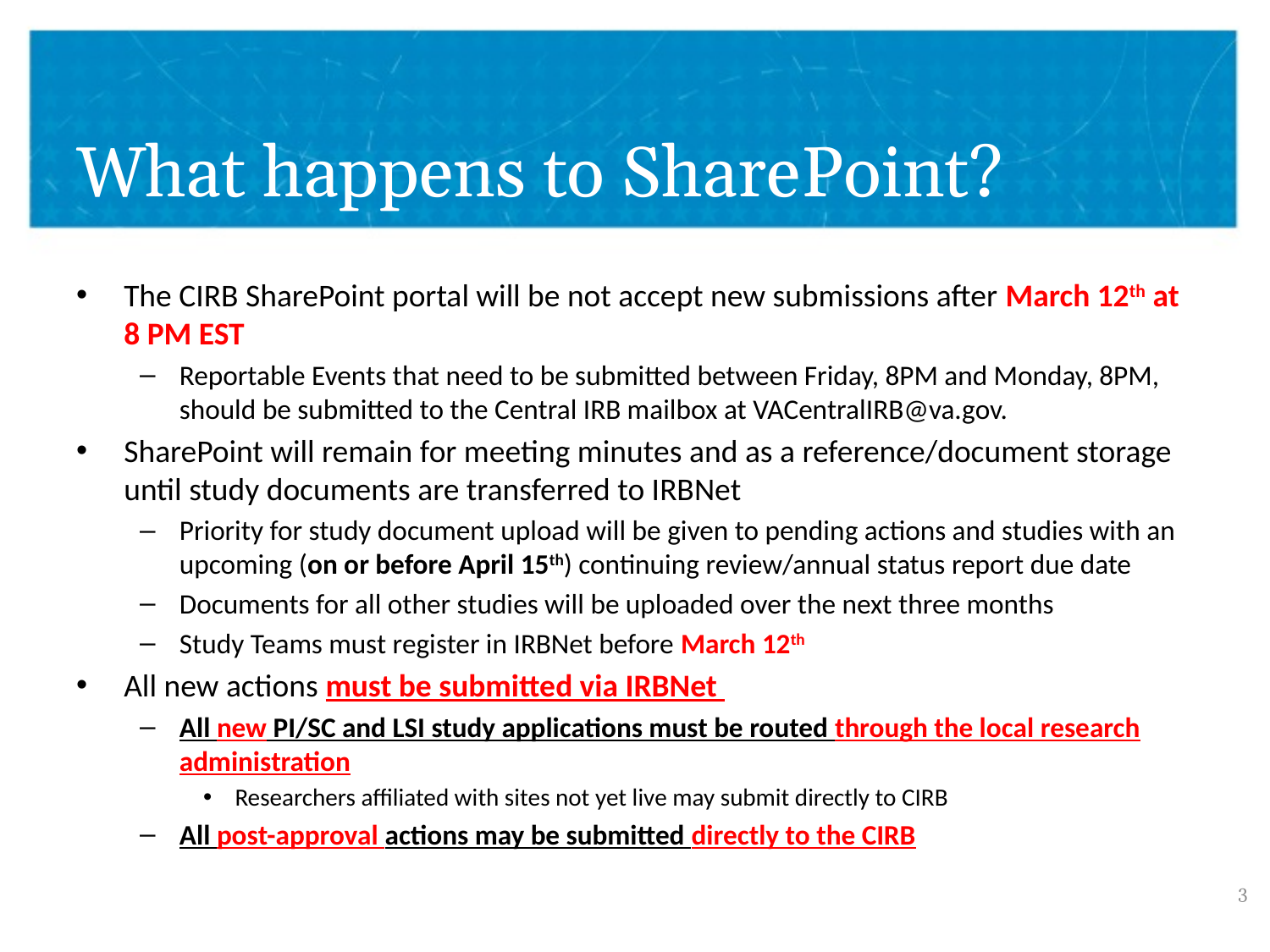

# What happens to SharePoint?
The CIRB SharePoint portal will be not accept new submissions after March 12th at 8 PM EST
Reportable Events that need to be submitted between Friday, 8PM and Monday, 8PM, should be submitted to the Central IRB mailbox at VACentralIRB@va.gov.
SharePoint will remain for meeting minutes and as a reference/document storage until study documents are transferred to IRBNet
Priority for study document upload will be given to pending actions and studies with an upcoming (on or before April 15th) continuing review/annual status report due date
Documents for all other studies will be uploaded over the next three months
Study Teams must register in IRBNet before March 12th
All new actions must be submitted via IRBNet
All new PI/SC and LSI study applications must be routed through the local research administration
Researchers affiliated with sites not yet live may submit directly to CIRB
All post-approval actions may be submitted directly to the CIRB

3